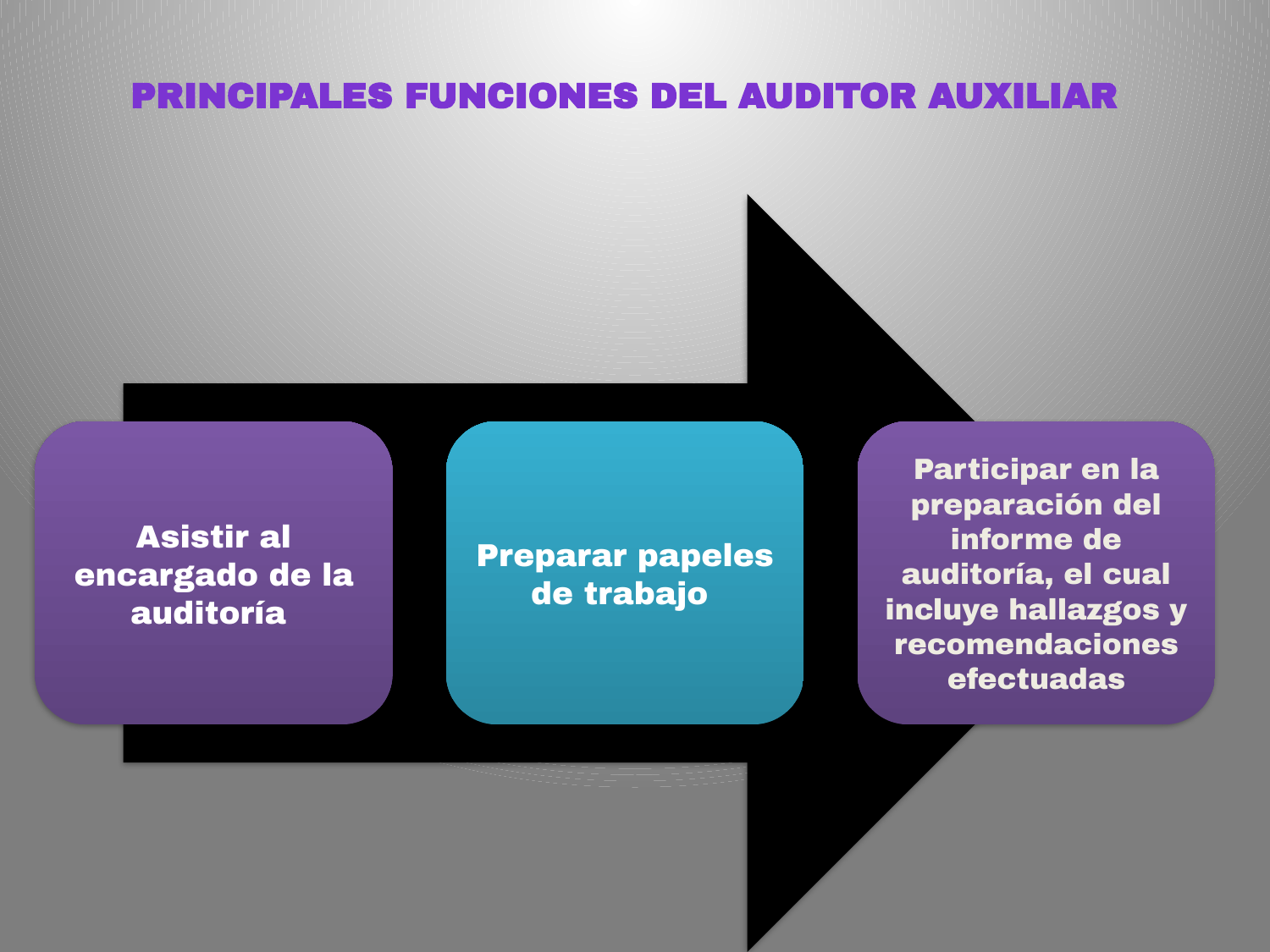

Principales funciones del Auditor Auxiliar
Asistir al encargado de la auditoría
Preparar papeles de trabajo
Participar en la preparación del informe de auditoría, el cual incluye hallazgos y recomendaciones efectuadas